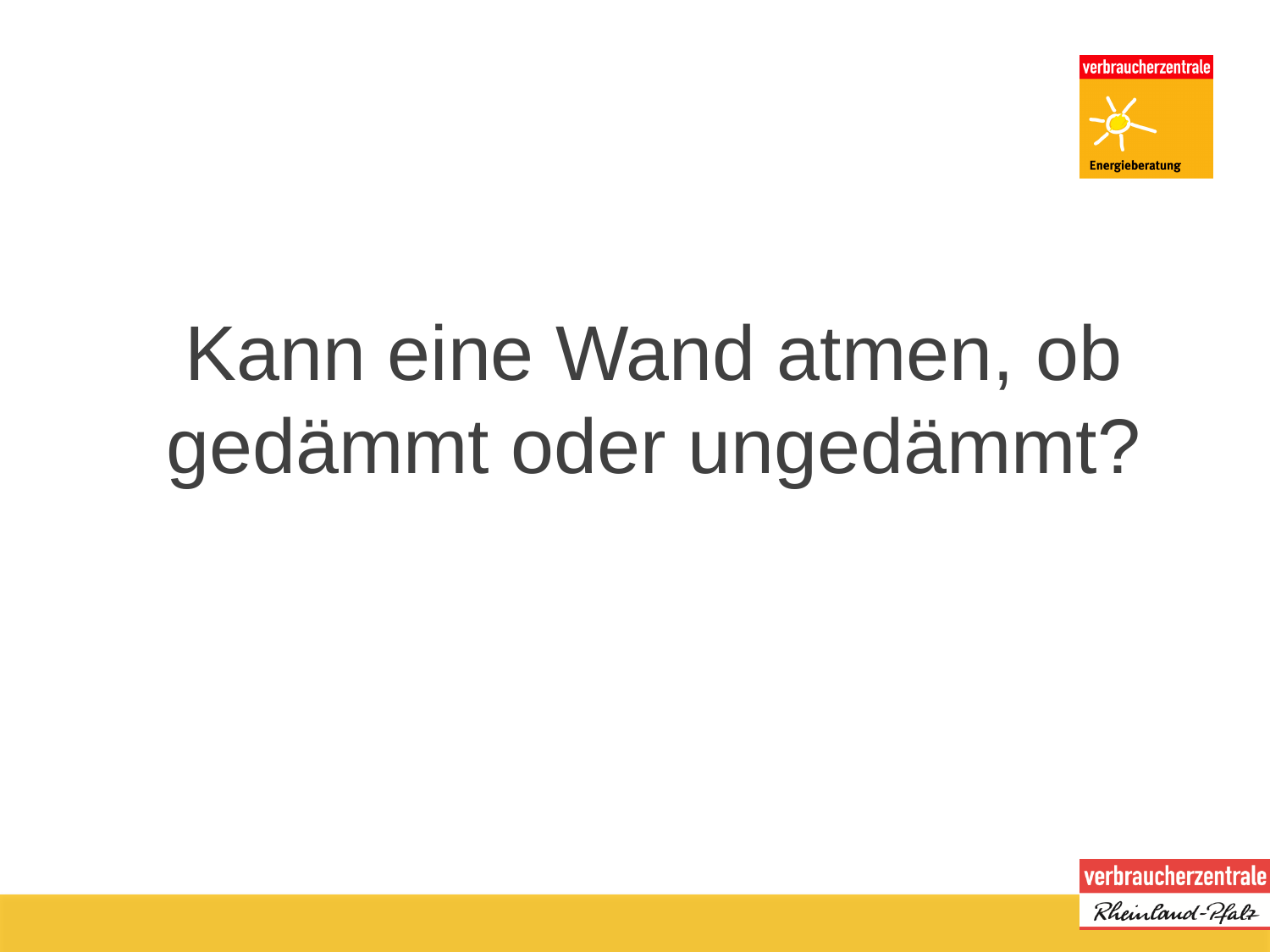

# Kann eine Wand atmen, ob gedämmt oder ungedämmt?